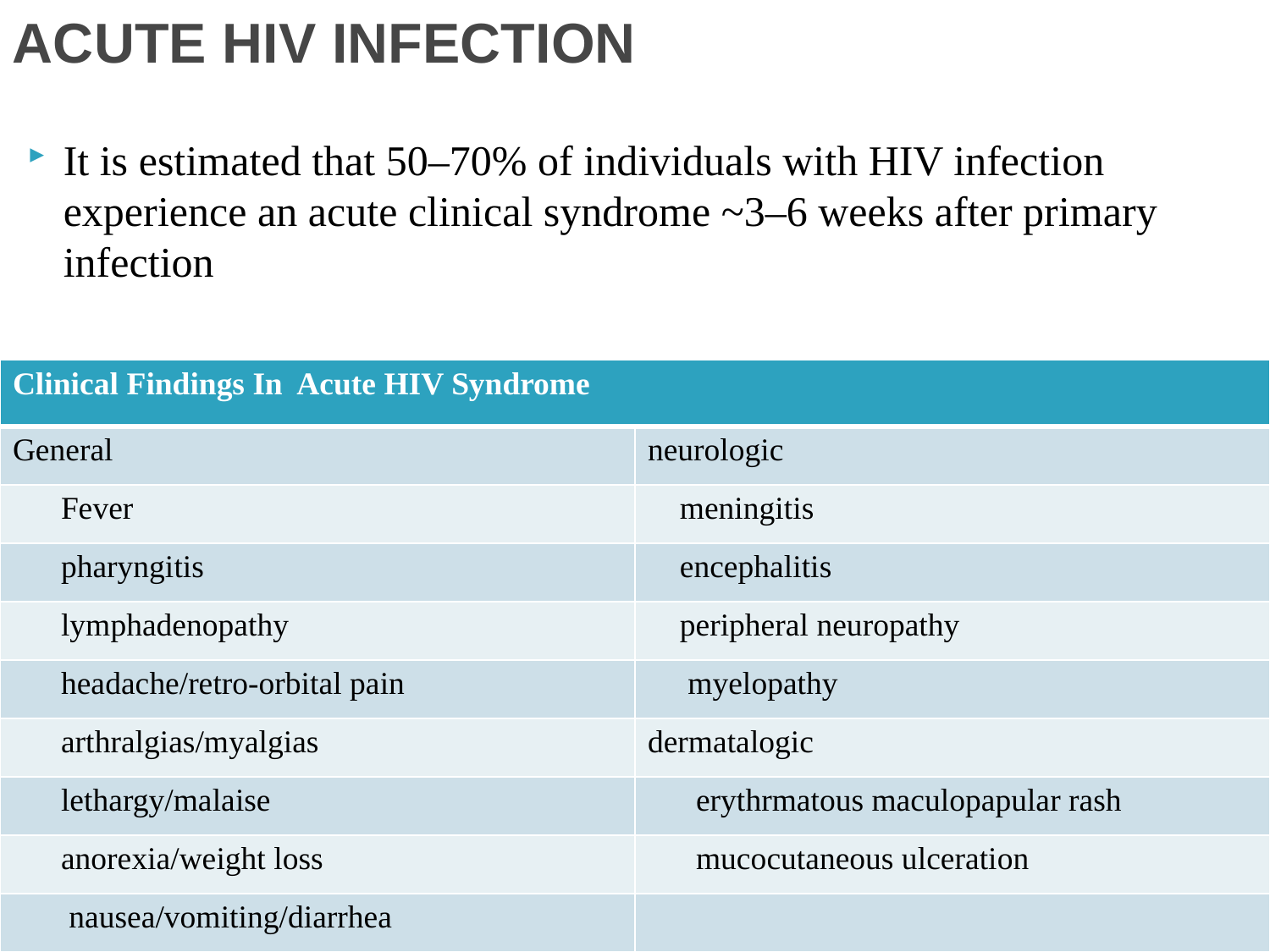

# ACUTE HIV INFECTION
It is estimated that 50–70% of individuals with HIV infection experience an acute clinical syndrome ~3–6 weeks after primary infection

Source: From B Tindall, DA Cooper: AIDS 5:1, 1991.

| Clinical Findings In Acute HIV Syndrome |  |
| --- | --- |
| General | neurologic |
| Fever | meningitis |
| pharyngitis | encephalitis |
| lymphadenopathy | peripheral neuropathy |
| headache/retro-orbital pain | myelopathy |
| arthralgias/myalgias | dermatalogic |
| lethargy/malaise | erythrmatous maculopapular rash |
| anorexia/weight loss | mucocutaneous ulceration |
| nausea/vomiting/diarrhea |  |